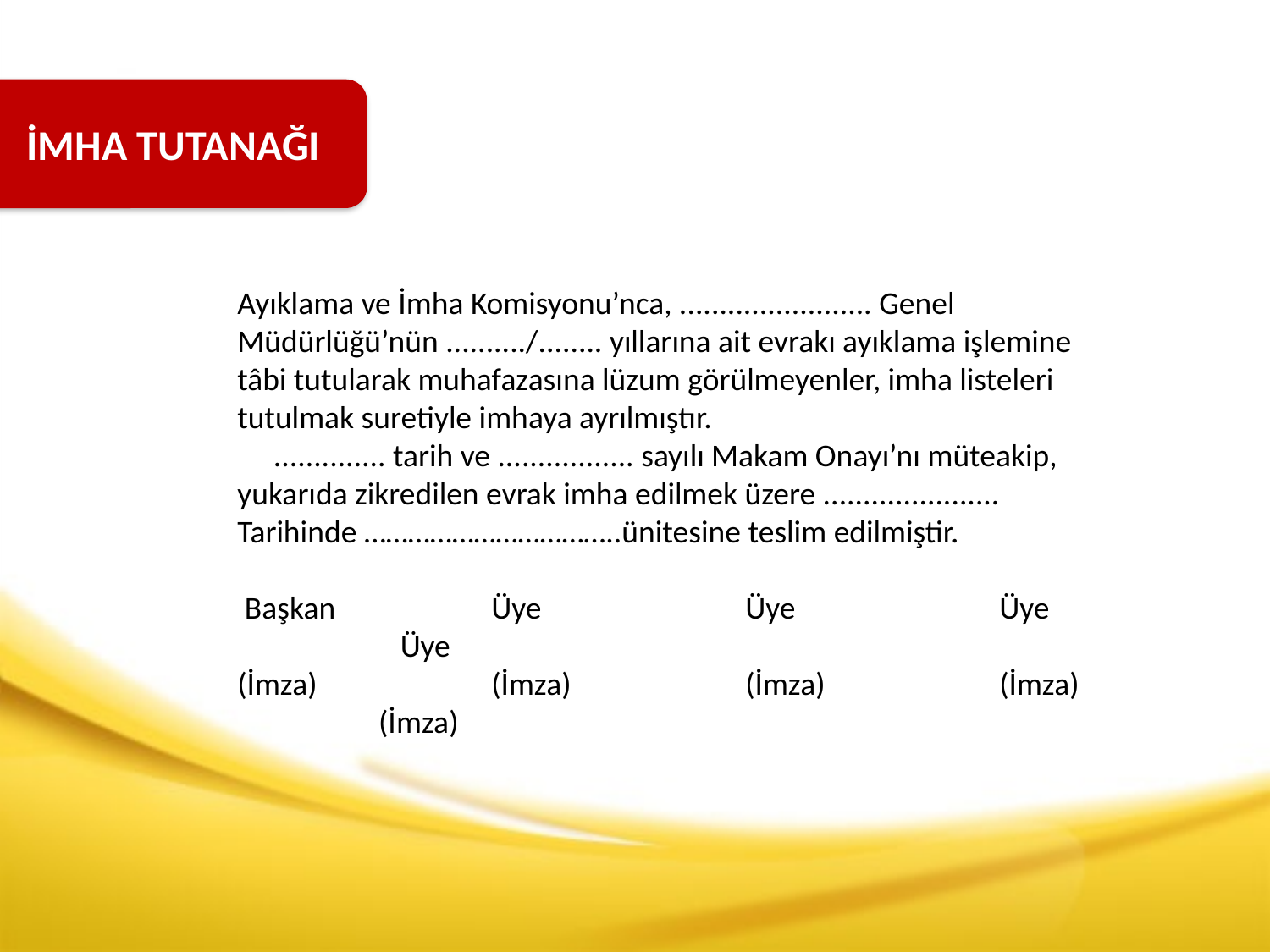

İMHA TUTANAĞI
Ayıklama ve İmha Komisyonu’nca, ........................ Genel Müdürlüğü’nün ........../........ yıllarına ait evrakı ayıklama işlemine tâbi tutularak muhafazasına lüzum görülmeyenler, imha listeleri tutulmak suretiyle imhaya ayrılmıştır.
     .............. tarih ve ................. sayılı Makam Onayı’nı müteakip, yukarıda zikredilen evrak imha edilmek üzere ...................... Tarihinde ……………………………..ünitesine teslim edilmiştir.

 Başkan		Üye		Üye		Üye	     Üye
(İmza)		(İmza)		(İmza)		(İmza)	  (İmza)